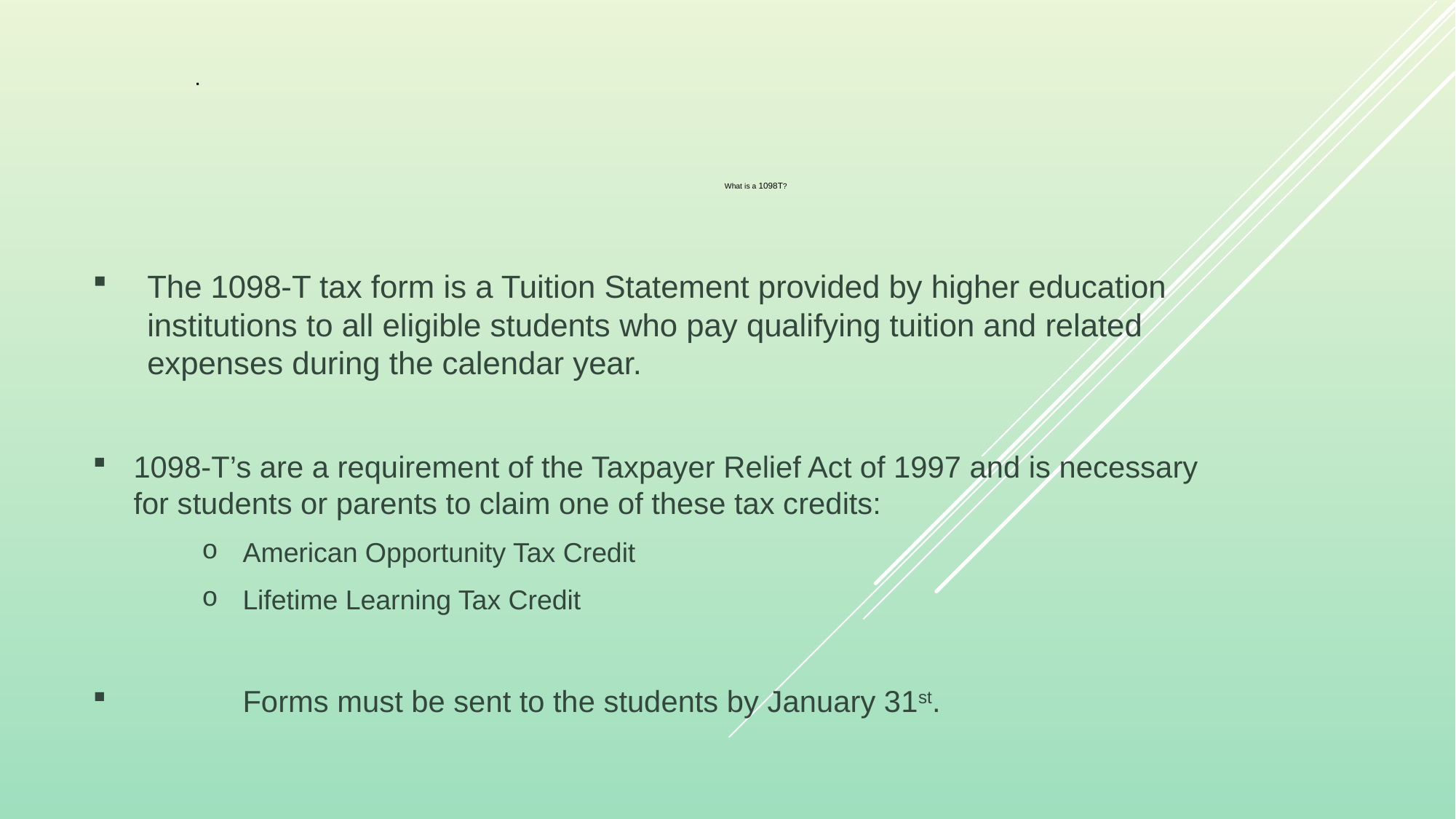

# What is a 1098T?
The 1098-T tax form is a Tuition Statement provided by higher education institutions to all eligible students who pay qualifying tuition and related expenses during the calendar year.

1098-T’s are a requirement of the Taxpayer Relief Act of 1997 and is necessary for students or parents to claim one of these tax credits:
American Opportunity Tax Credit
Lifetime Learning Tax Credit

	Forms must be sent to the students by January 31st.